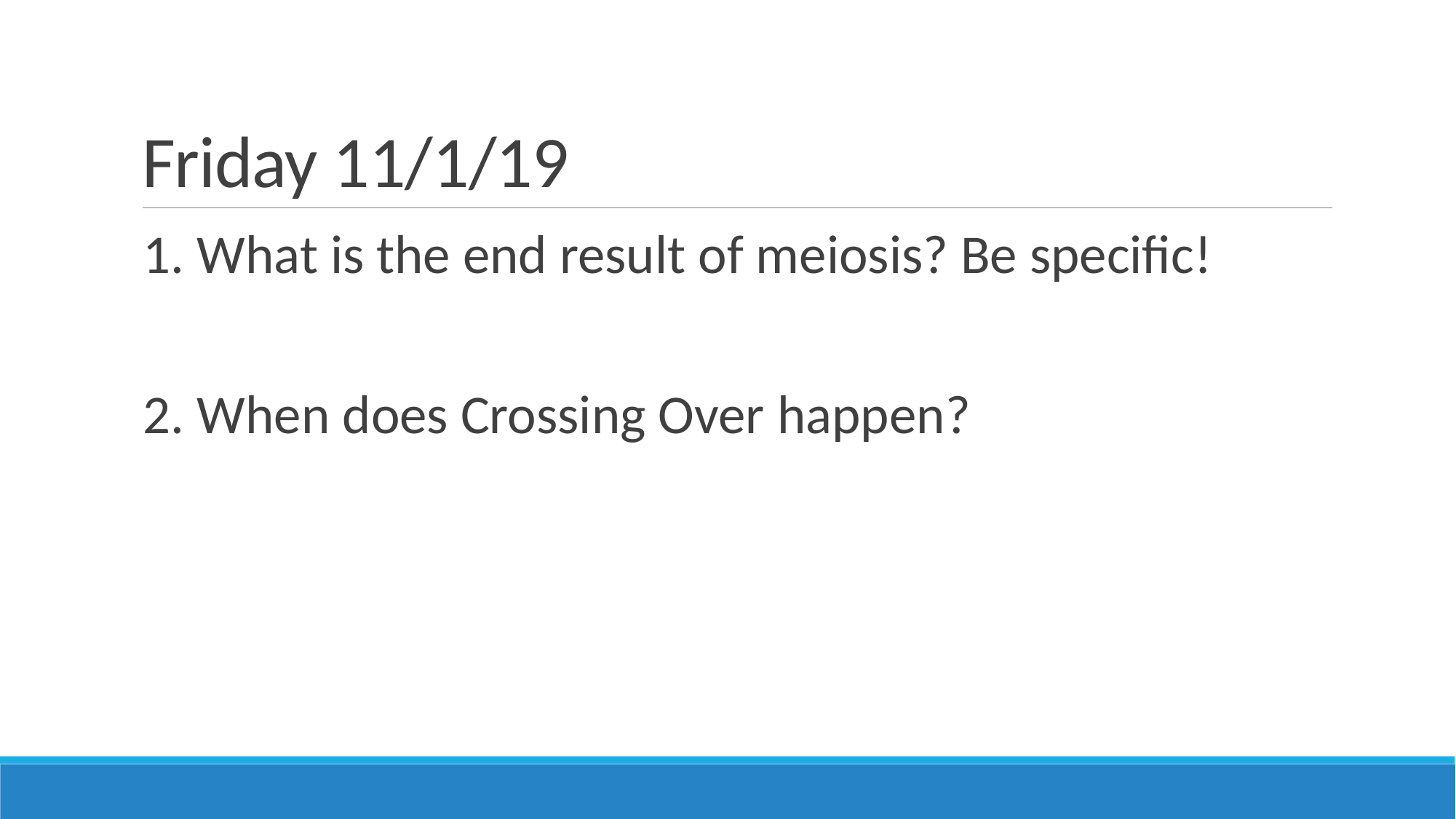

# Friday 11/1/19
1. What is the end result of meiosis? Be specific!

2. When does Crossing Over happen?